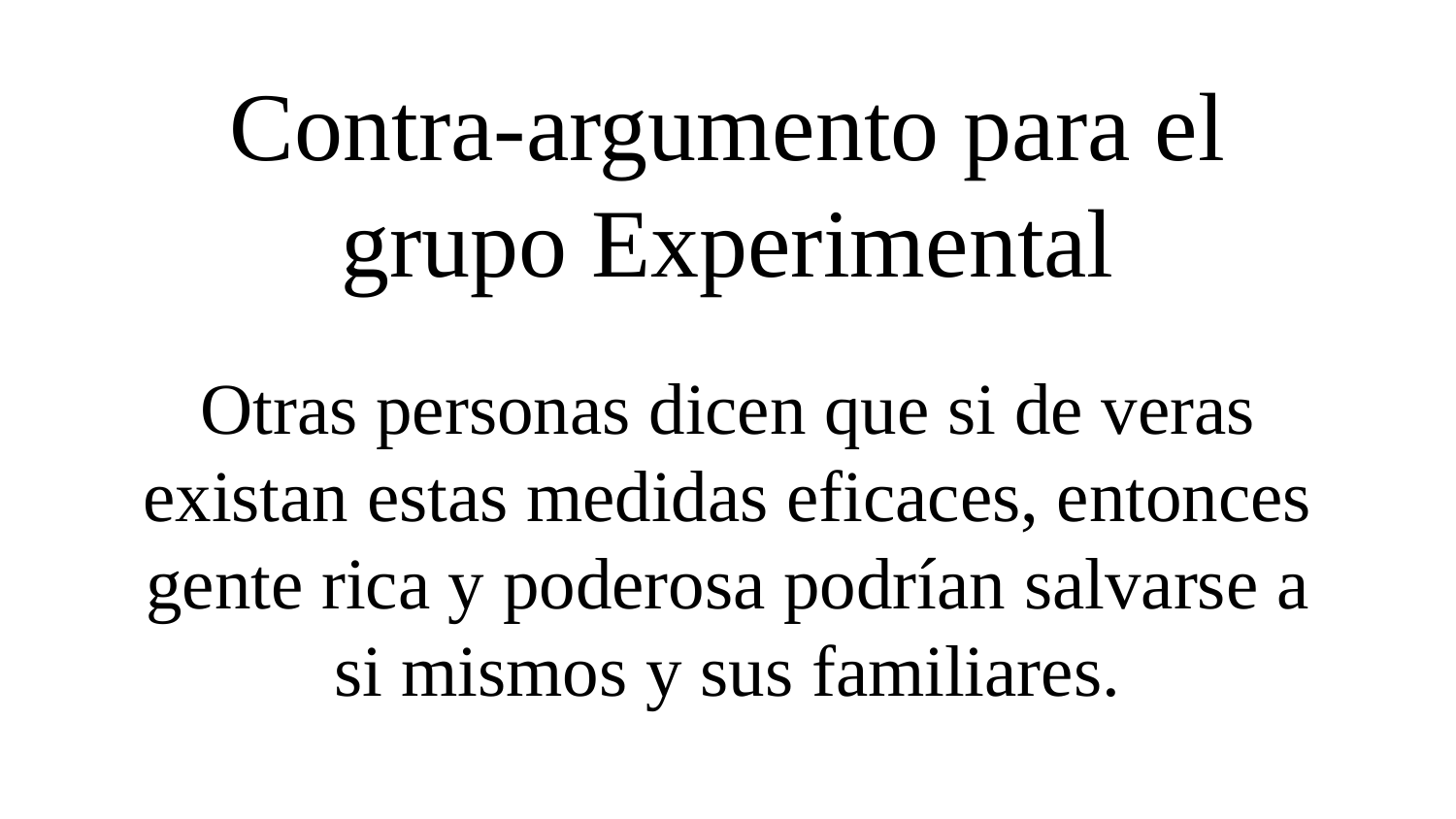

# Contra-argumento para el grupo Experimental
Otras personas dicen que si de veras existan estas medidas eficaces, entonces gente rica y poderosa podrían salvarse a si mismos y sus familiares.